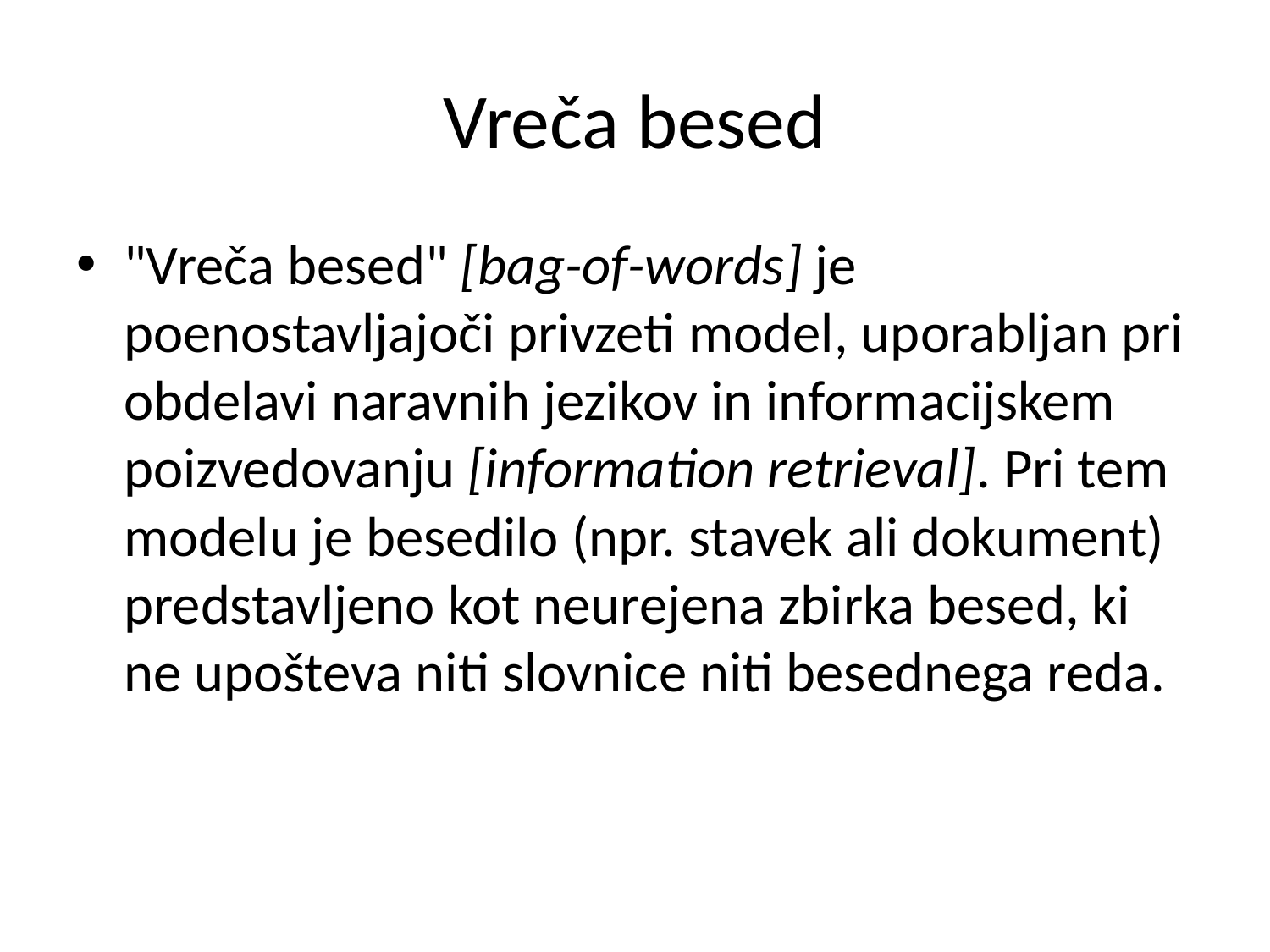

# Vreča besed
"Vreča besed" [bag-of-words] je poenostavljajoči privzeti model, uporabljan pri obdelavi naravnih jezikov in informacijskem poizvedovanju [information retrieval]. Pri tem modelu je besedilo (npr. stavek ali dokument) predstavljeno kot neurejena zbirka besed, ki ne upošteva niti slovnice niti besednega reda.